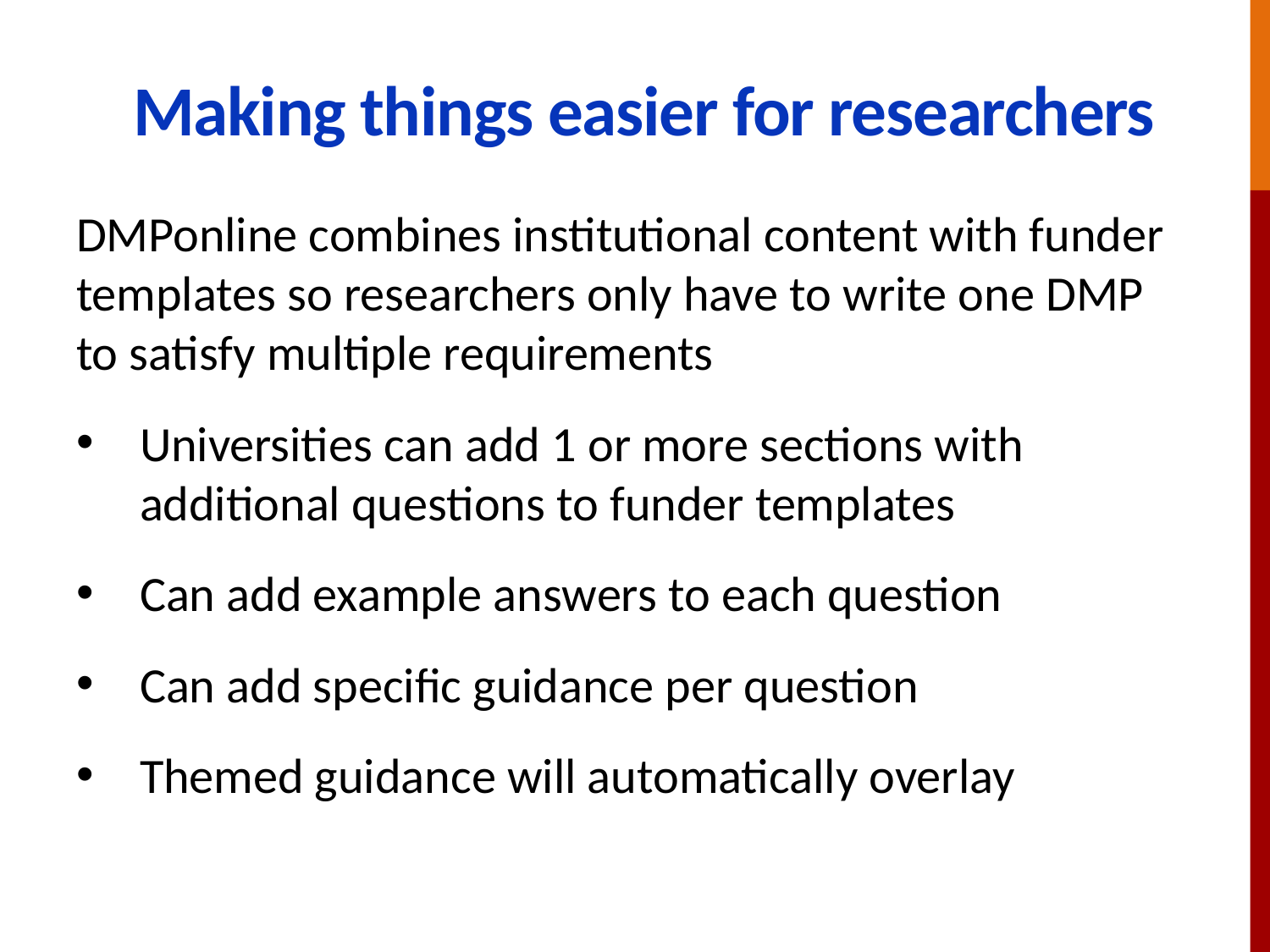

# Making things easier for researchers
DMPonline combines institutional content with funder templates so researchers only have to write one DMP to satisfy multiple requirements
Universities can add 1 or more sections with additional questions to funder templates
Can add example answers to each question
Can add specific guidance per question
Themed guidance will automatically overlay